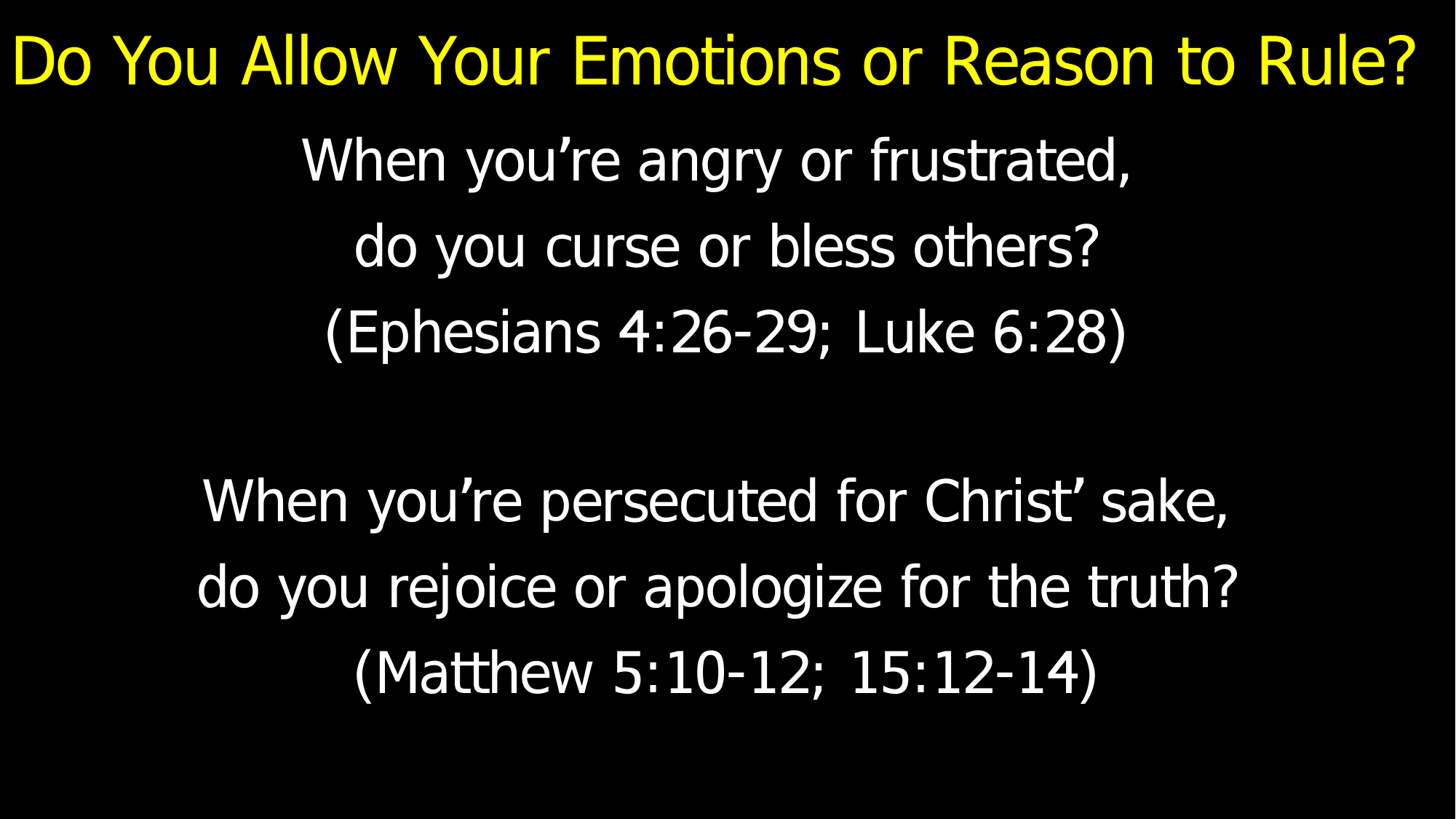

# Do You Allow Your Emotions or Reason to Rule?
When you’re angry or frustrated,
do you curse or bless others?
(Ephesians 4:26-29; Luke 6:28)

When you’re persecuted for Christ’ sake,
do you rejoice or apologize for the truth?
(Matthew 5:10-12; 15:12-14)